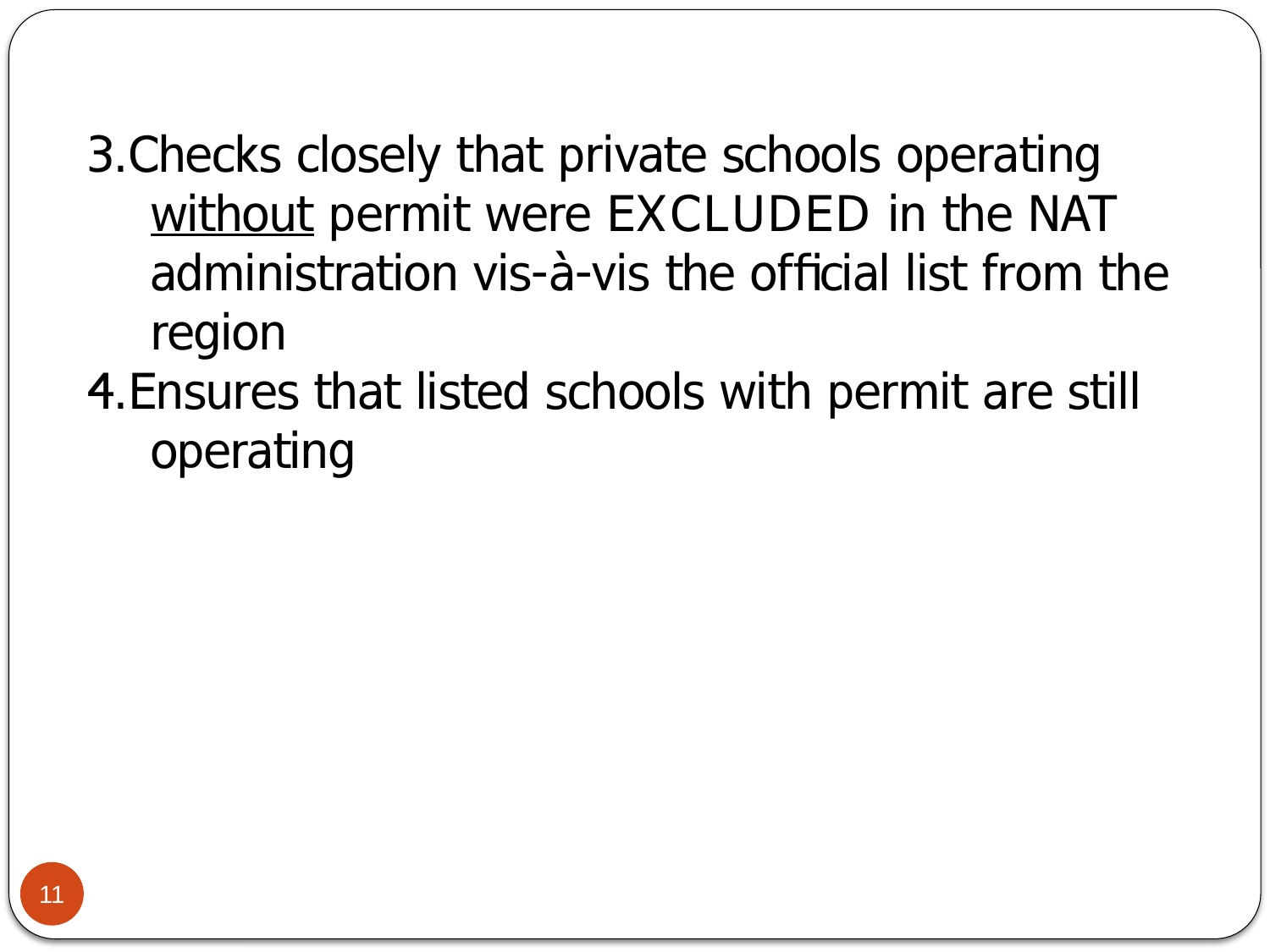

3.Checks closely that private schools operating without permit were EXCLUDED in the NAT administration vis-à-vis the official list from the region
4.Ensures that listed schools with permit are still operating
11